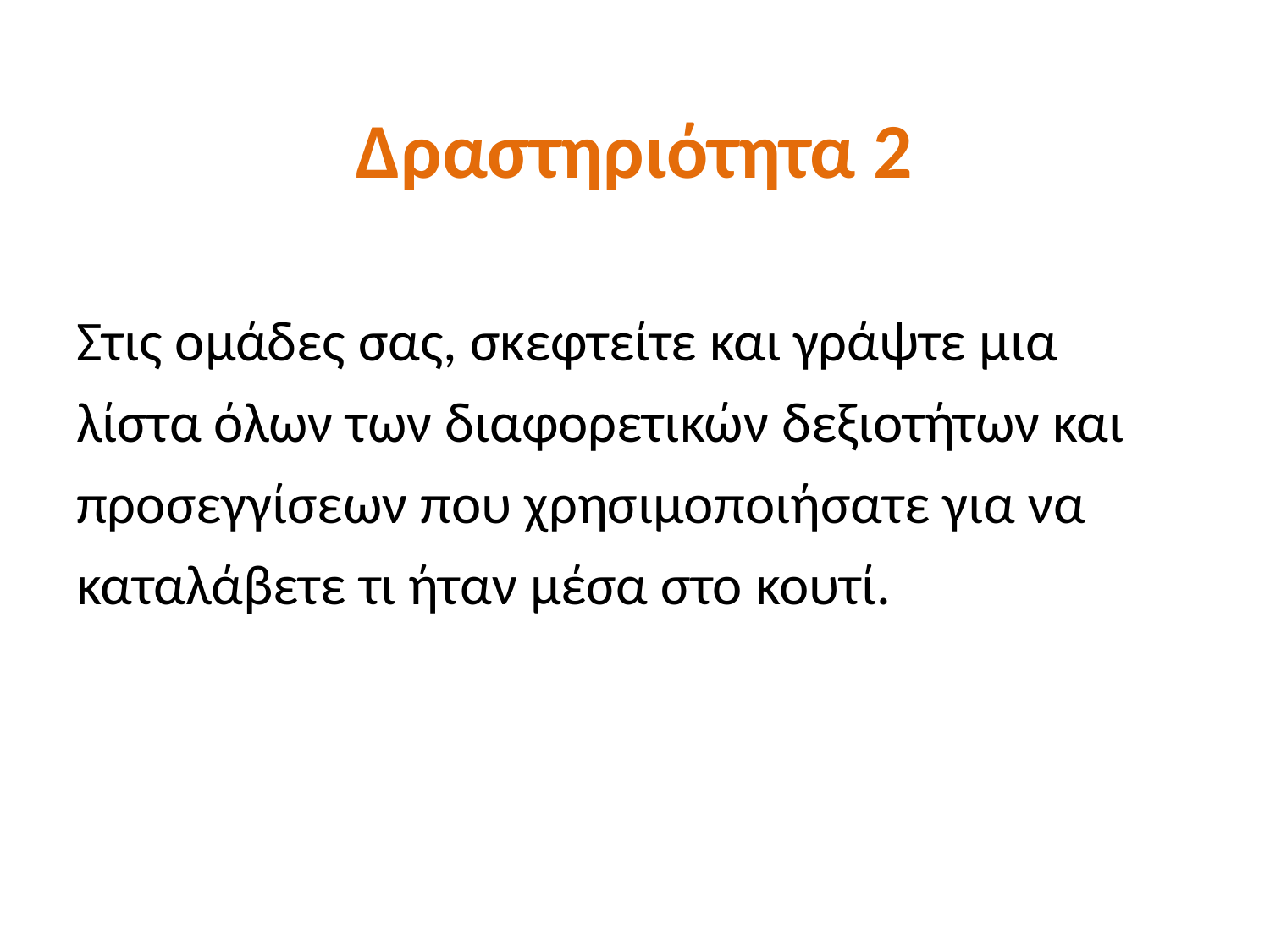

# Δραστηριότητα 2

Στις ομάδες σας, σκεφτείτε και γράψτε μια λίστα όλων των διαφορετικών δεξιοτήτων και προσεγγίσεων που χρησιμοποιήσατε για να καταλάβετε τι ήταν μέσα στο κουτί.